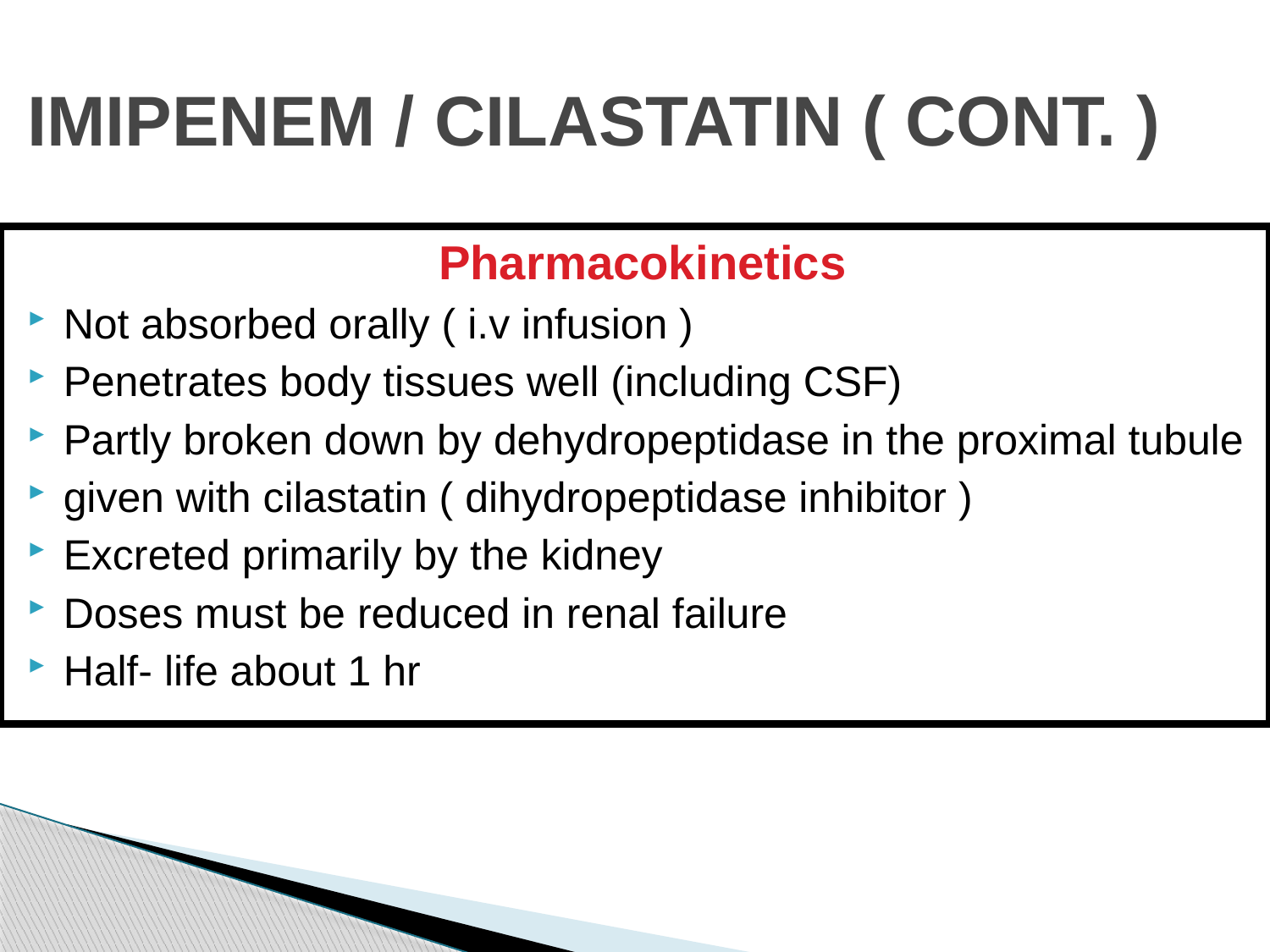

# IMIPENEM / CILASTATIN ( CONT. )
Pharmacokinetics
Not absorbed orally ( i.v infusion )
Penetrates body tissues well (including CSF)
Partly broken down by dehydropeptidase in the proximal tubule
given with cilastatin ( dihydropeptidase inhibitor )
Excreted primarily by the kidney
Doses must be reduced in renal failure
Half- life about 1 hr